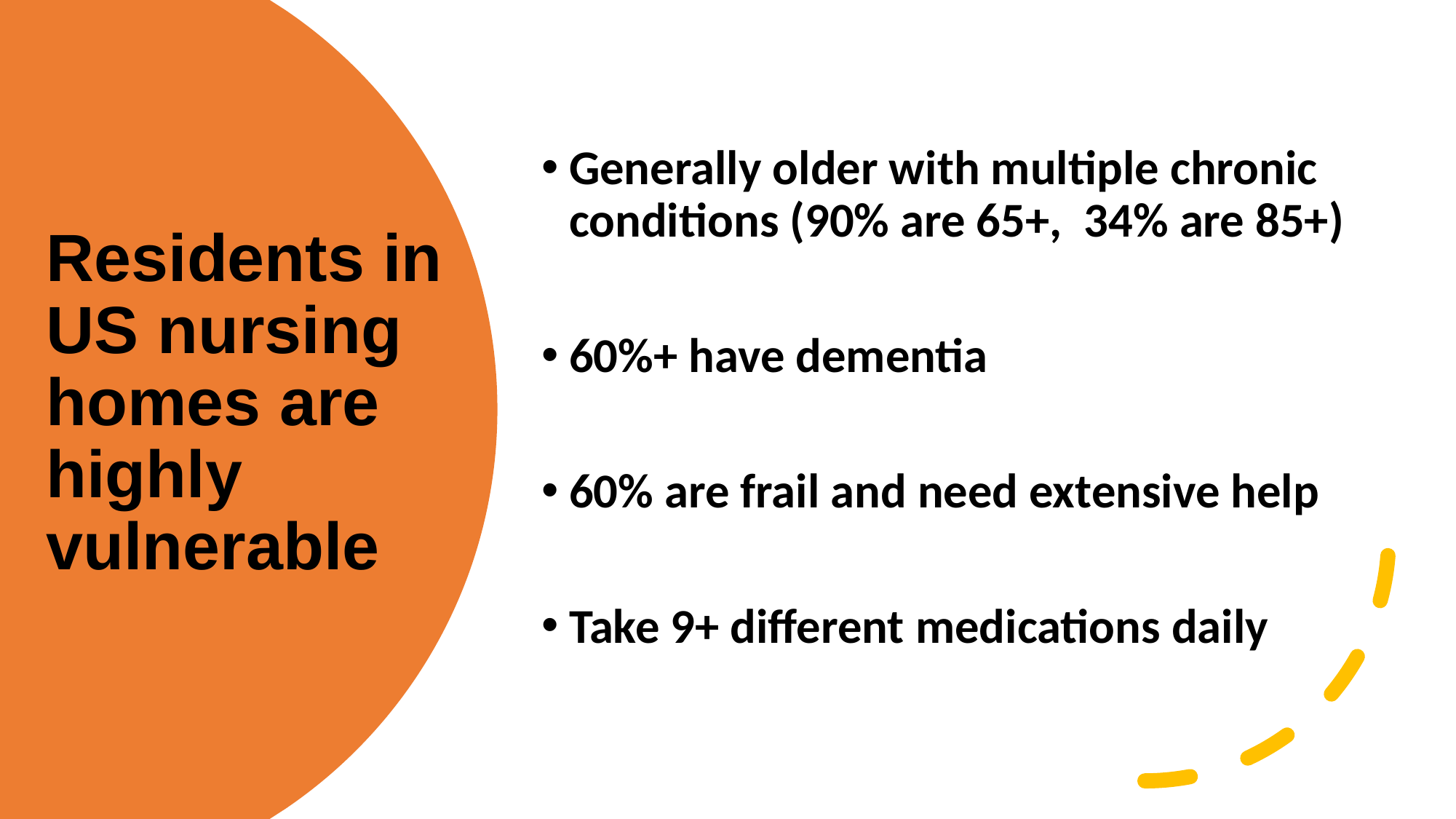

Generally older with multiple chronic conditions (90% are 65+,  34% are 85+)

60%+ have dementia

60% are frail and need extensive help

Take 9+ different medications daily

# Residents in US nursing homes are highly vulnerable